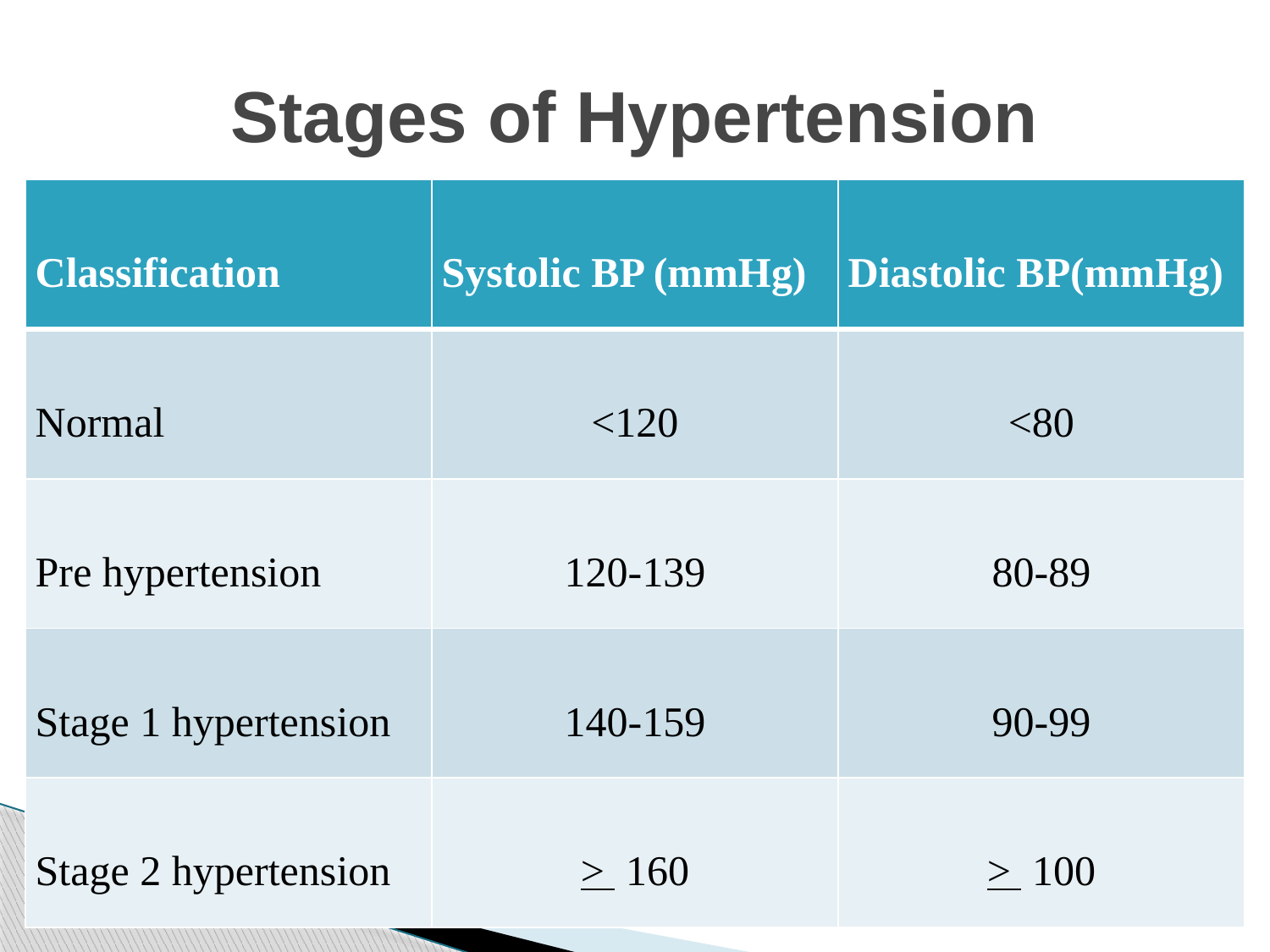

# Stages of Hypertension
| Classification | Systolic BP (mmHg) | Diastolic BP(mmHg) |
| --- | --- | --- |
| Normal | <120 | <80 |
| Pre hypertension | 120-139 | 80-89 |
| Stage 1 hypertension | 140-159 | 90-99 |
| Stage 2 hypertension | > 160 | > 100 |